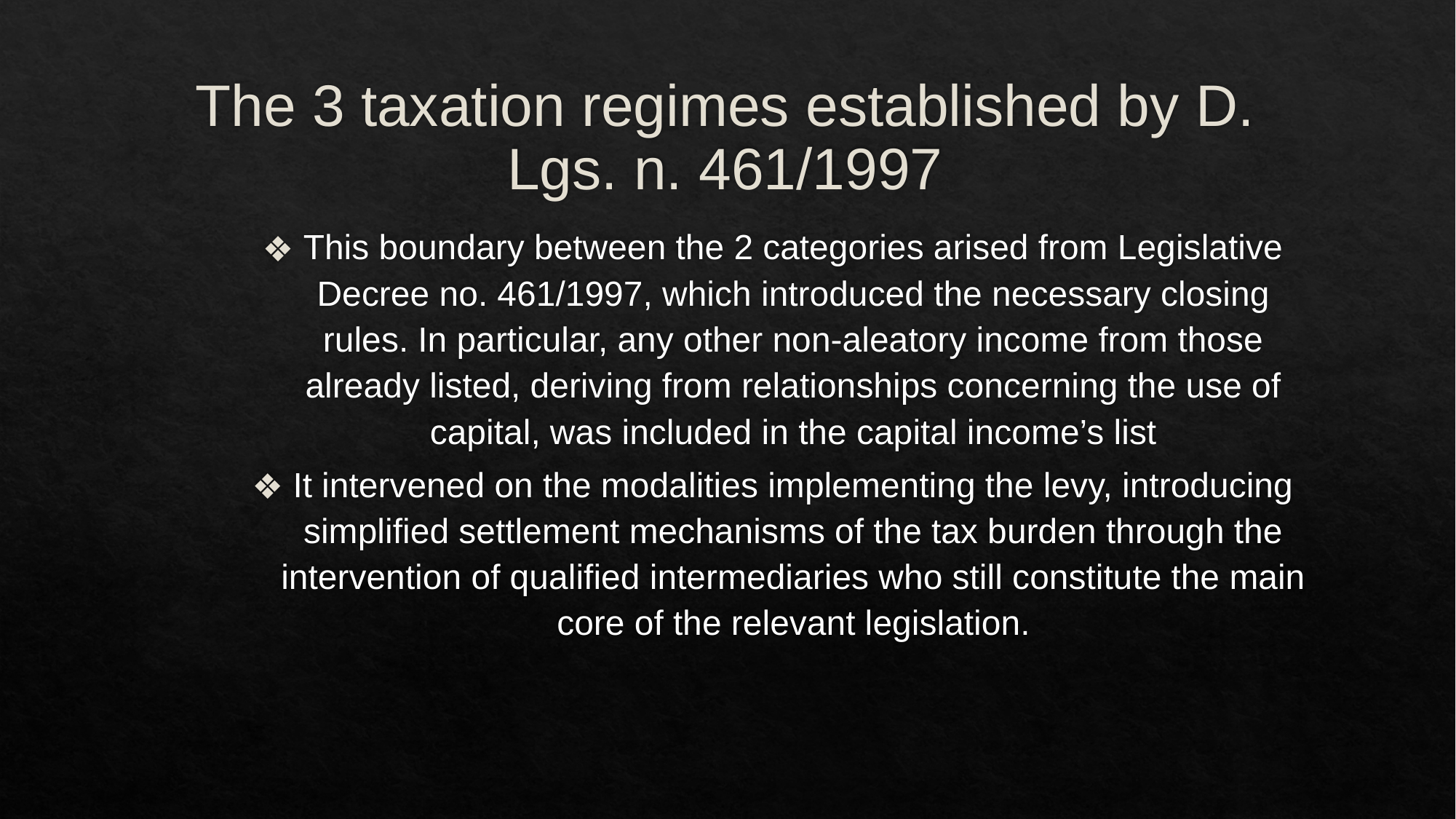

# The 3 taxation regimes established by D. Lgs. n. 461/1997
This boundary between the 2 categories arised from Legislative Decree no. 461/1997, which introduced the necessary closing rules. In particular, any other non-aleatory income from those already listed, deriving from relationships concerning the use of capital, was included in the capital income’s list
It intervened on the modalities implementing the levy, introducing simplified settlement mechanisms of the tax burden through the intervention of qualified intermediaries who still constitute the main core of the relevant legislation.